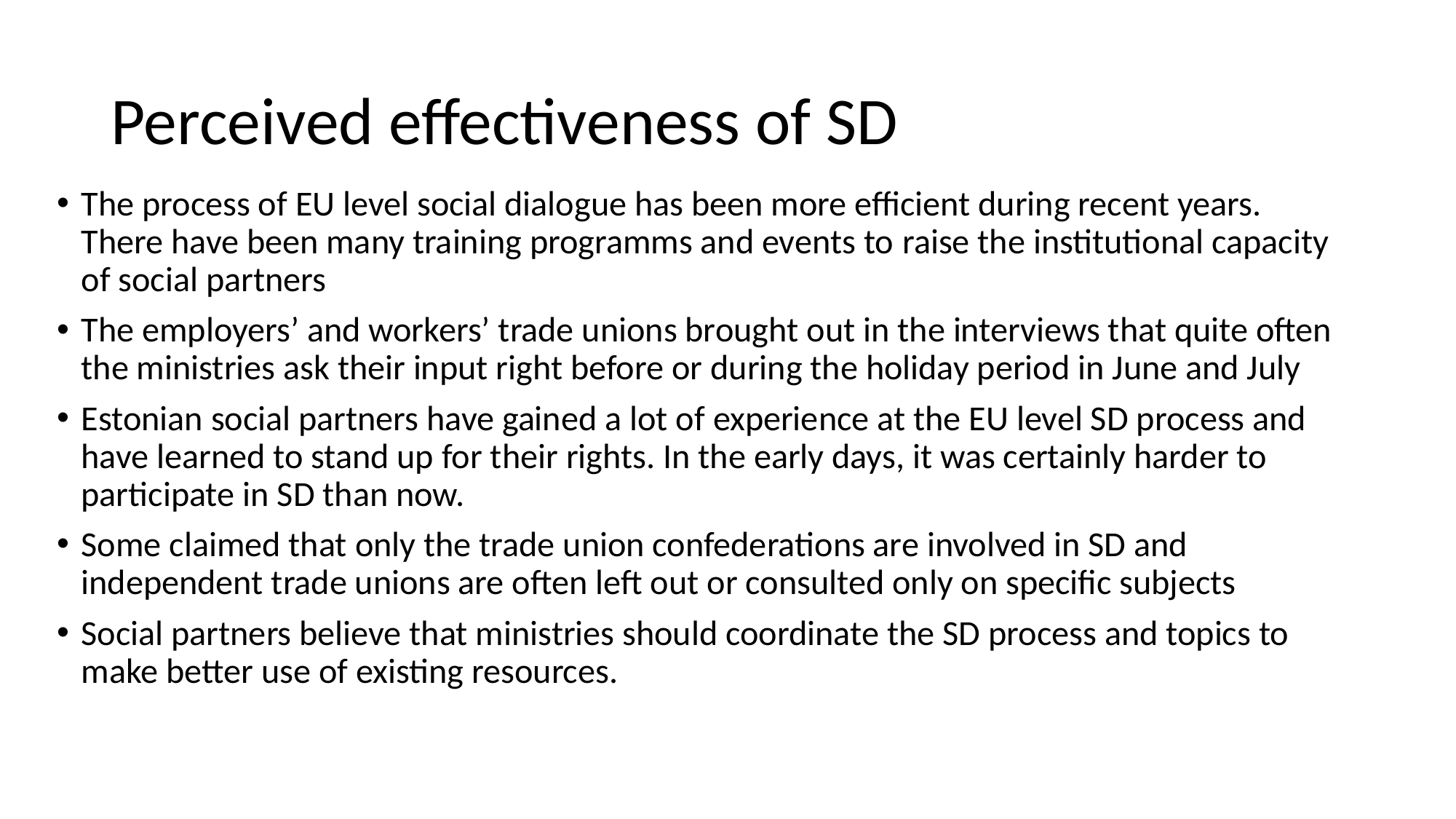

# Perceived effectiveness of SD
The process of EU level social dialogue has been more efficient during recent years. There have been many training programms and events to raise the institutional capacity of social partners
The employers’ and workers’ trade unions brought out in the interviews that quite often the ministries ask their input right before or during the holiday period in June and July
Estonian social partners have gained a lot of experience at the EU level SD process and have learned to stand up for their rights. In the early days, it was certainly harder to participate in SD than now.
Some claimed that only the trade union confederations are involved in SD and independent trade unions are often left out or consulted only on specific subjects
Social partners believe that ministries should coordinate the SD process and topics to make better use of existing resources.